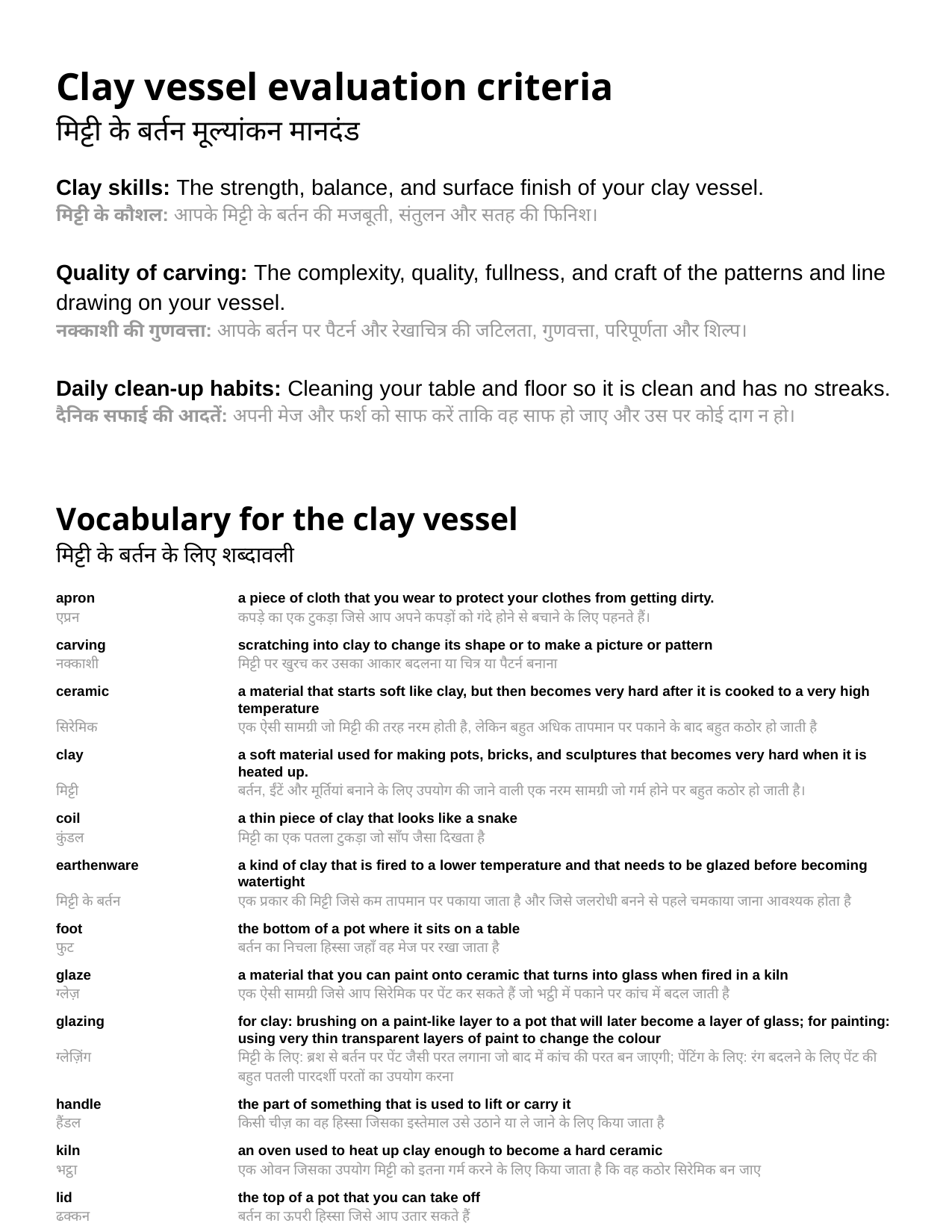

Clay vessel evaluation criteria
मिट्टी के बर्तन मूल्यांकन मानदंड

Clay skills: The strength, balance, and surface finish of your clay vessel.
मिट्टी के कौशल: आपके मिट्टी के बर्तन की मजबूती, संतुलन और सतह की फिनिश।

Quality of carving: The complexity, quality, fullness, and craft of the patterns and line drawing on your vessel.
नक्काशी की गुणवत्ता: आपके बर्तन पर पैटर्न और रेखाचित्र की जटिलता, गुणवत्ता, परिपूर्णता और शिल्प।

Daily clean-up habits: Cleaning your table and floor so it is clean and has no streaks.
दैनिक सफाई की आदतें: अपनी मेज और फर्श को साफ करें ताकि वह साफ हो जाए और उस पर कोई दाग न हो।

Vocabulary for the clay vessel
मिट्टी के बर्तन के लिए शब्दावली

apron	a piece of cloth that you wear to protect your clothes from getting dirty.
एप्रन	कपड़े का एक टुकड़ा जिसे आप अपने कपड़ों को गंदे होने से बचाने के लिए पहनते हैं।
carving	scratching into clay to change its shape or to make a picture or pattern
नक्काशी	मिट्टी पर खुरच कर उसका आकार बदलना या चित्र या पैटर्न बनाना
ceramic	a material that starts soft like clay, but then becomes very hard after it is cooked to a very high temperature
सिरेमिक	एक ऐसी सामग्री जो मिट्टी की तरह नरम होती है, लेकिन बहुत अधिक तापमान पर पकाने के बाद बहुत कठोर हो जाती है
clay	a soft material used for making pots, bricks, and sculptures that becomes very hard when it is heated up.
मिट्टी	बर्तन, ईंटें और मूर्तियां बनाने के लिए उपयोग की जाने वाली एक नरम सामग्री जो गर्म होने पर बहुत कठोर हो जाती है।
coil	a thin piece of clay that looks like a snake
कुंडल	मिट्टी का एक पतला टुकड़ा जो साँप जैसा दिखता है
earthenware	a kind of clay that is fired to a lower temperature and that needs to be glazed before becoming watertight
मिट्टी के बर्तन	एक प्रकार की मिट्टी जिसे कम तापमान पर पकाया जाता है और जिसे जलरोधी बनने से पहले चमकाया जाना आवश्यक होता है
foot	the bottom of a pot where it sits on a table
फुट	बर्तन का निचला हिस्सा जहाँ वह मेज पर रखा जाता है
glaze	a material that you can paint onto ceramic that turns into glass when fired in a kiln
ग्लेज़	एक ऐसी सामग्री जिसे आप सिरेमिक पर पेंट कर सकते हैं जो भट्ठी में पकाने पर कांच में बदल जाती है
glazing	for clay: brushing on a paint-like layer to a pot that will later become a layer of glass; for painting: using very thin transparent layers of paint to change the colour
ग्लेज़िंग	मिट्टी के लिए: ब्रश से बर्तन पर पेंट जैसी परत लगाना जो बाद में कांच की परत बन जाएगी; पेंटिंग के लिए: रंग बदलने के लिए पेंट की बहुत पतली पारदर्शी परतों का उपयोग करना
handle	the part of something that is used to lift or carry it
हैंडल	किसी चीज़ का वह हिस्सा जिसका इस्तेमाल उसे उठाने या ले जाने के लिए किया जाता है
kiln	an oven used to heat up clay enough to become a hard ceramic
भट्ठा	एक ओवन जिसका उपयोग मिट्टी को इतना गर्म करने के लिए किया जाता है कि वह कठोर सिरेमिक बन जाए
lid	the top of a pot that you can take off
ढक्कन	बर्तन का ऊपरी हिस्सा जिसे आप उतार सकते हैं